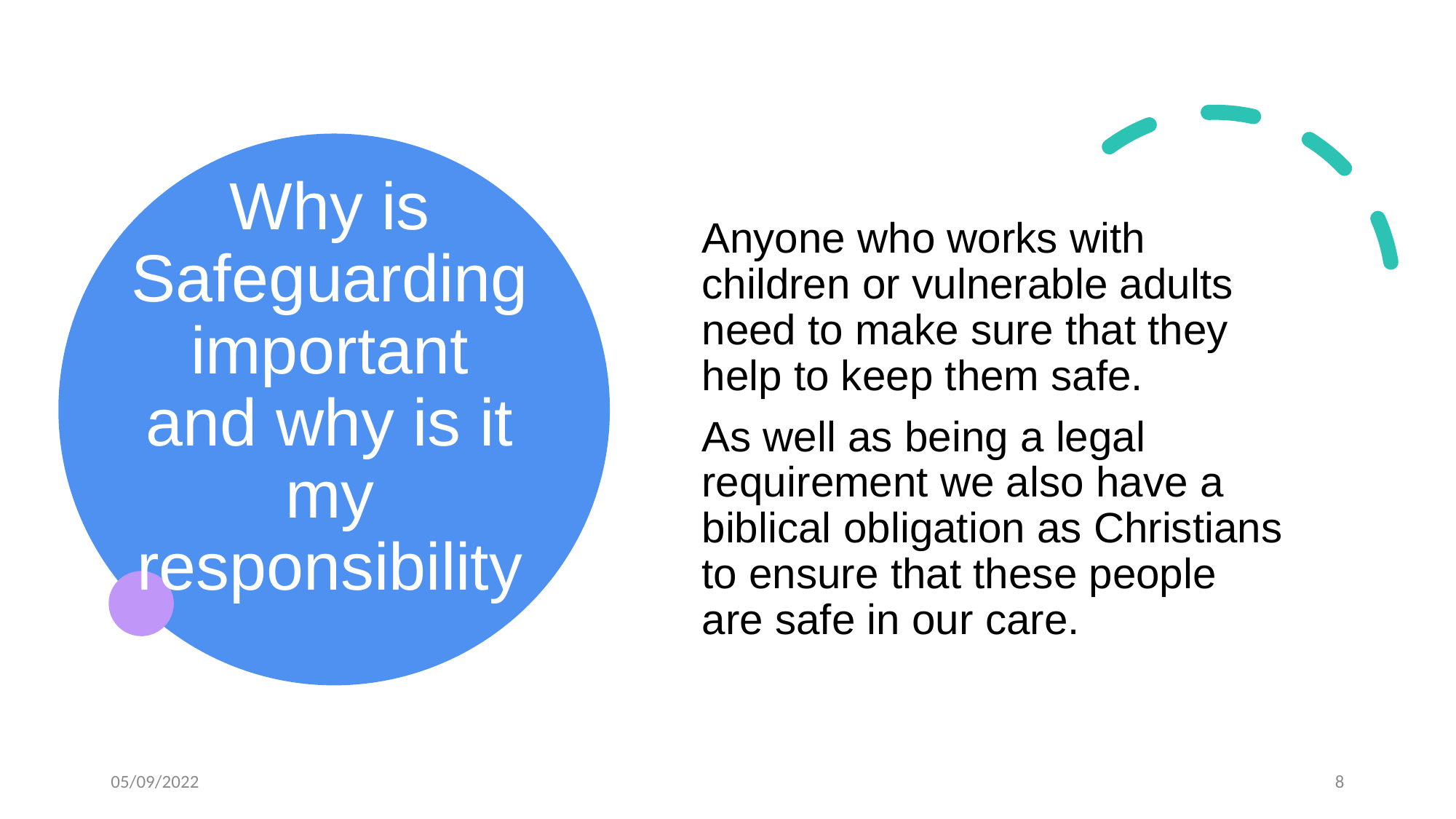

# Why is Safeguarding important and why is it my responsibility

Anyone who works with children or vulnerable adults need to make sure that they help to keep them safe.
As well as being a legal requirement we also have a biblical obligation as Christians to ensure that these people are safe in our care.

05/09/2022
8